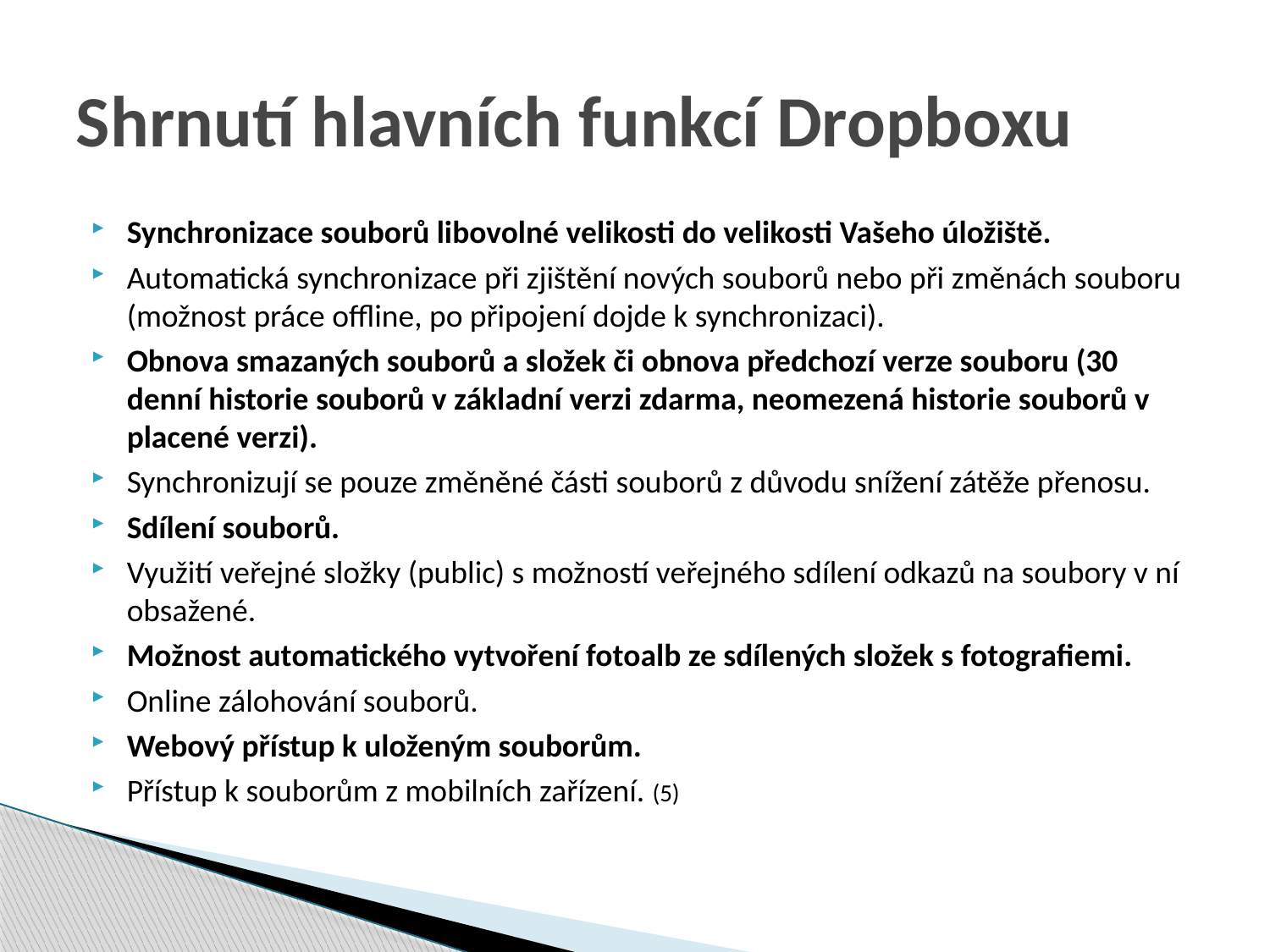

# Shrnutí hlavních funkcí Dropboxu
Synchronizace souborů libovolné velikosti do velikosti Vašeho úložiště.
Automatická synchronizace při zjištění nových souborů nebo při změnách souboru (možnost práce offline, po připojení dojde k synchronizaci).
Obnova smazaných souborů a složek či obnova předchozí verze souboru (30 denní historie souborů v základní verzi zdarma, neomezená historie souborů v placené verzi).
Synchronizují se pouze změněné části souborů z důvodu snížení zátěže přenosu.
Sdílení souborů.
Využití veřejné složky (public) s možností veřejného sdílení odkazů na soubory v ní obsažené.
Možnost automatického vytvoření fotoalb ze sdílených složek s fotografiemi.
Online zálohování souborů.
Webový přístup k uloženým souborům.
Přístup k souborům z mobilních zařízení. (5)